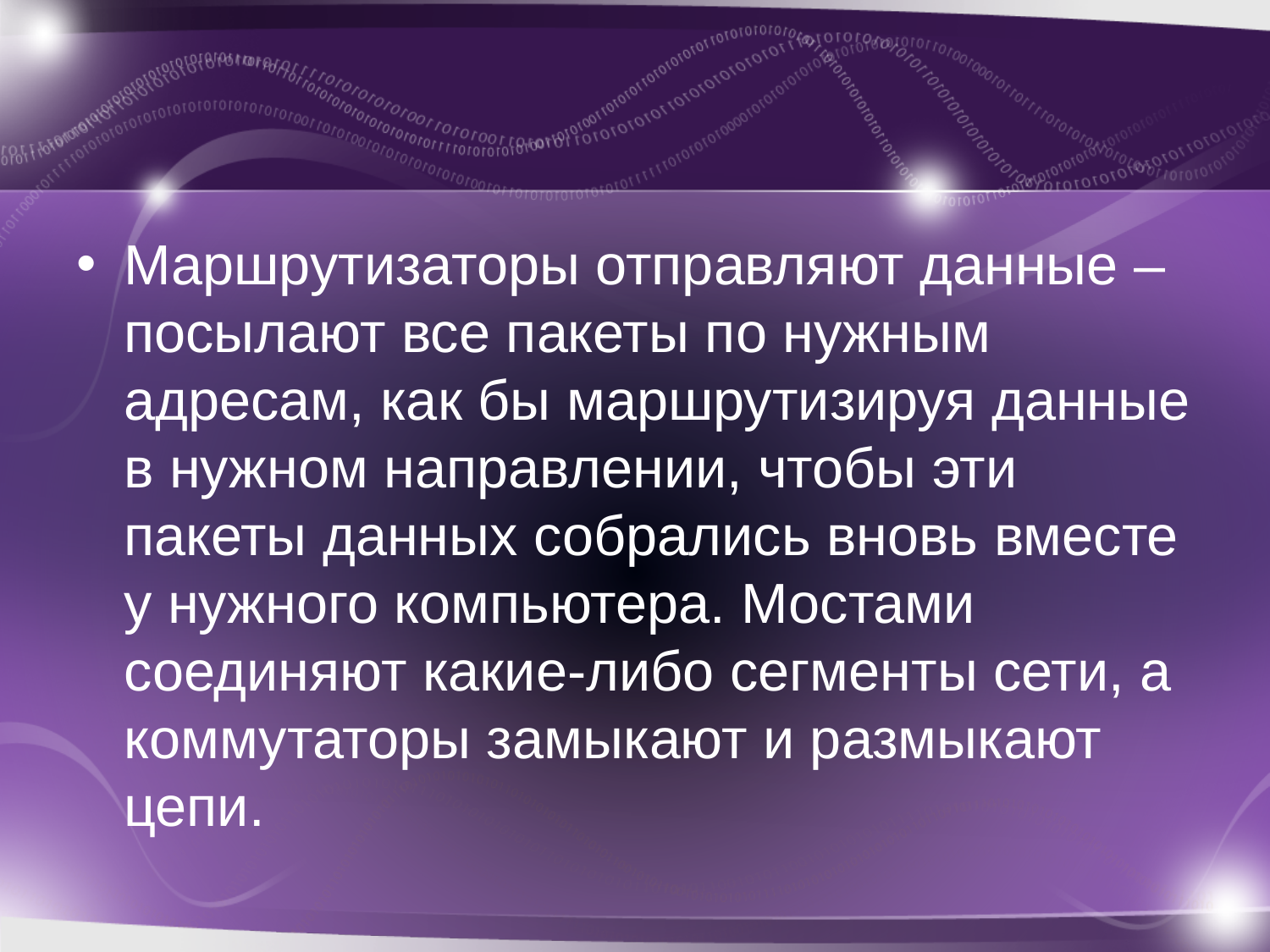

#
Маршрутизаторы отправляют данные – посылают все пакеты по нужным адресам, как бы маршрутизируя данные в нужном направлении, чтобы эти пакеты данных собрались вновь вместе у нужного компьютера. Мостами соединяют какие-либо сегменты сети, а коммутаторы замыкают и размыкают цепи.